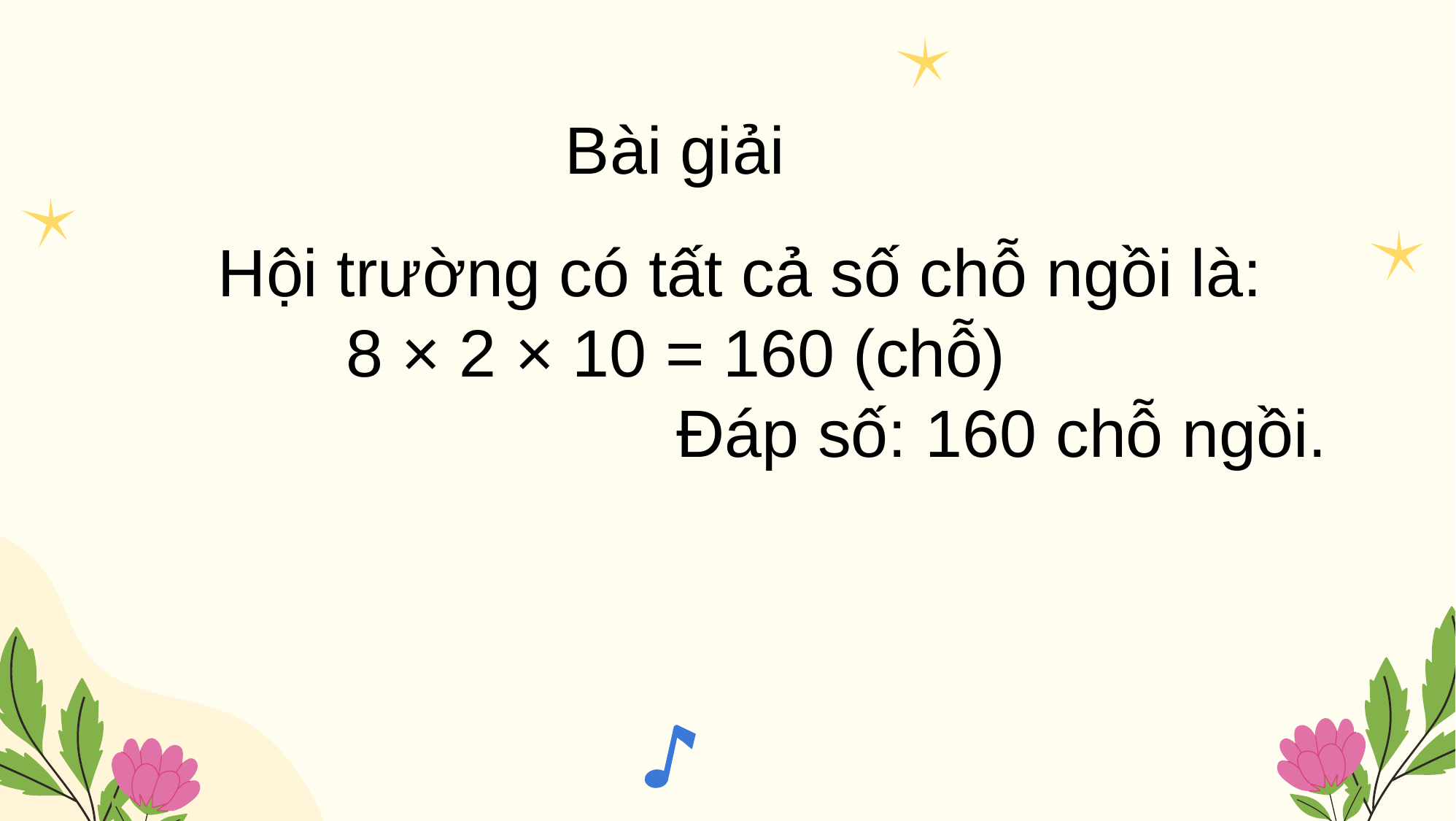

Bài giải
Hội trường có tất cả số chỗ ngồi là:
	 8 × 2 × 10 = 160 (chỗ)
			       Đáp số: 160 chỗ ngồi.